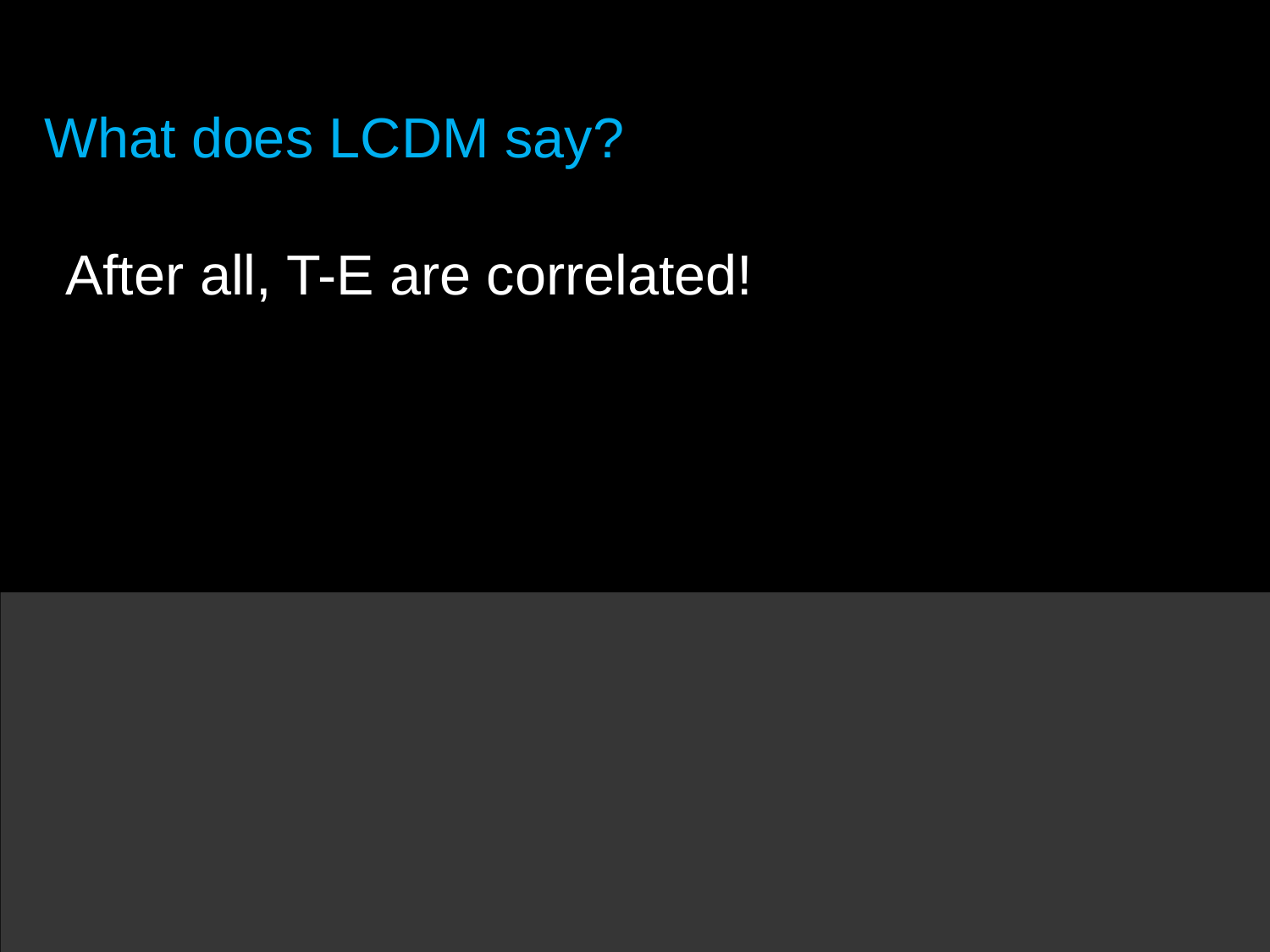

What does LCDM say?
After all, T-E are correlated!